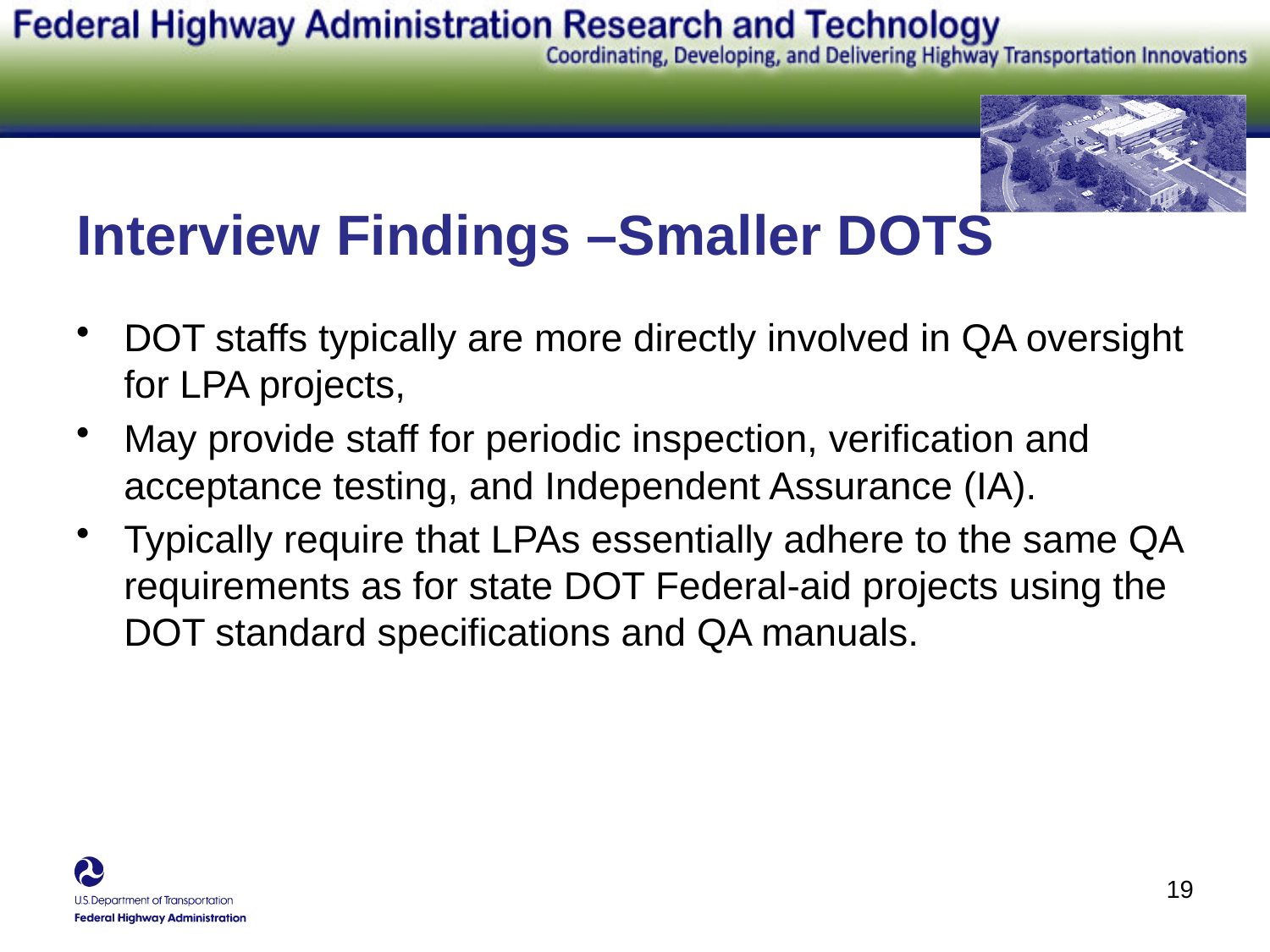

# Interview Findings –Smaller DOTS
DOT staffs typically are more directly involved in QA oversight for LPA projects,
May provide staff for periodic inspection, verification and acceptance testing, and Independent Assurance (IA).
Typically require that LPAs essentially adhere to the same QA requirements as for state DOT Federal-aid projects using the DOT standard specifications and QA manuals.

19